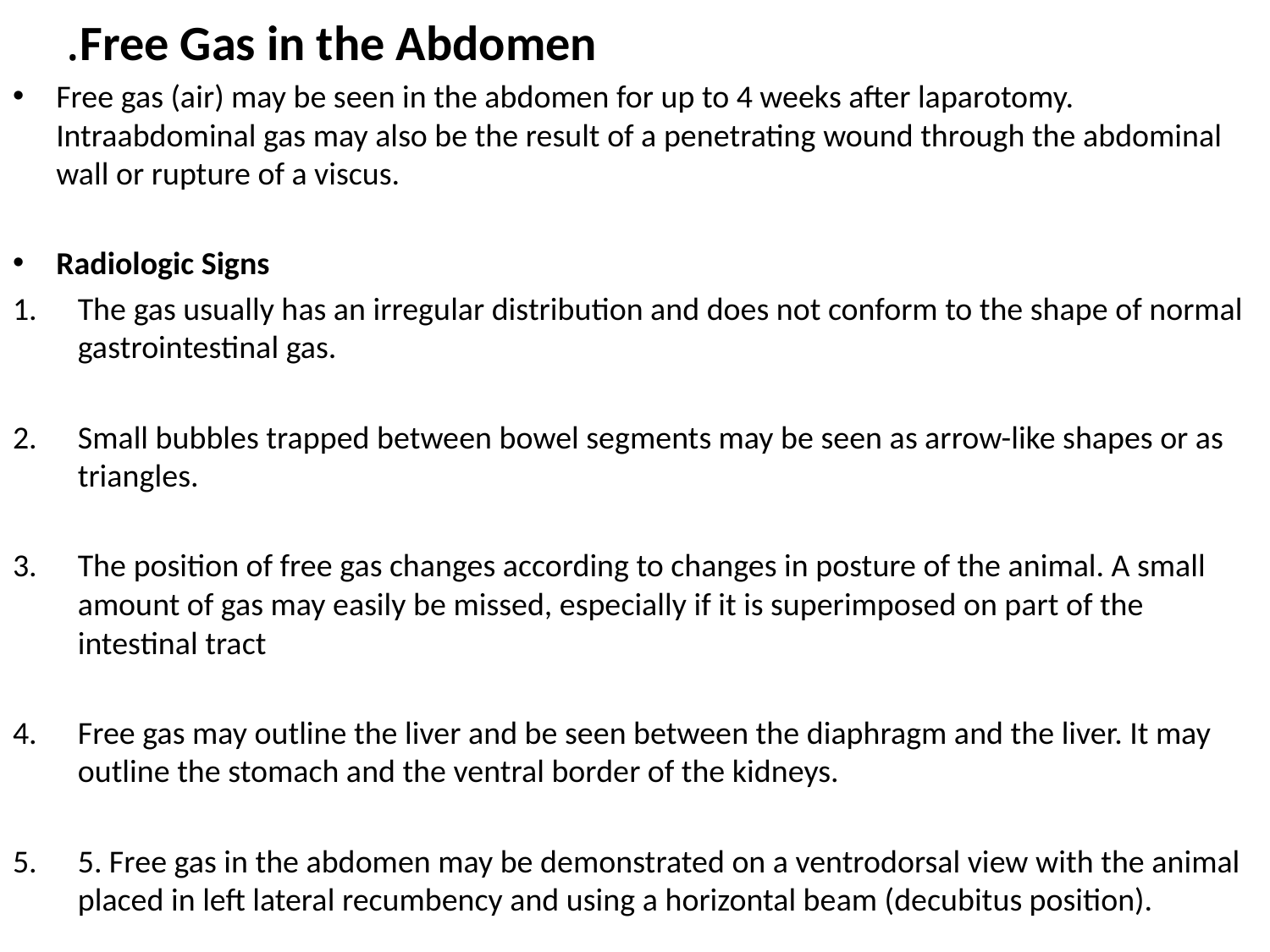

# Free Gas in the Abdomen.
Free gas (air) may be seen in the abdomen for up to 4 weeks after laparotomy. Intraabdominal gas may also be the result of a penetrating wound through the abdominal wall or rupture of a viscus.

Radiologic Signs
The gas usually has an irregular distribution and does not conform to the shape of normal gastrointestinal gas.

Small bubbles trapped between bowel segments may be seen as arrow-like shapes or as triangles.

The position of free gas changes according to changes in posture of the animal. A small amount of gas may easily be missed, especially if it is superimposed on part of the intestinal tract

Free gas may outline the liver and be seen between the diaphragm and the liver. It may outline the stomach and the ventral border of the kidneys.

5. Free gas in the abdomen may be demonstrated on a ventrodorsal view with the animal placed in left lateral recumbency and using a horizontal beam (decubitus position).